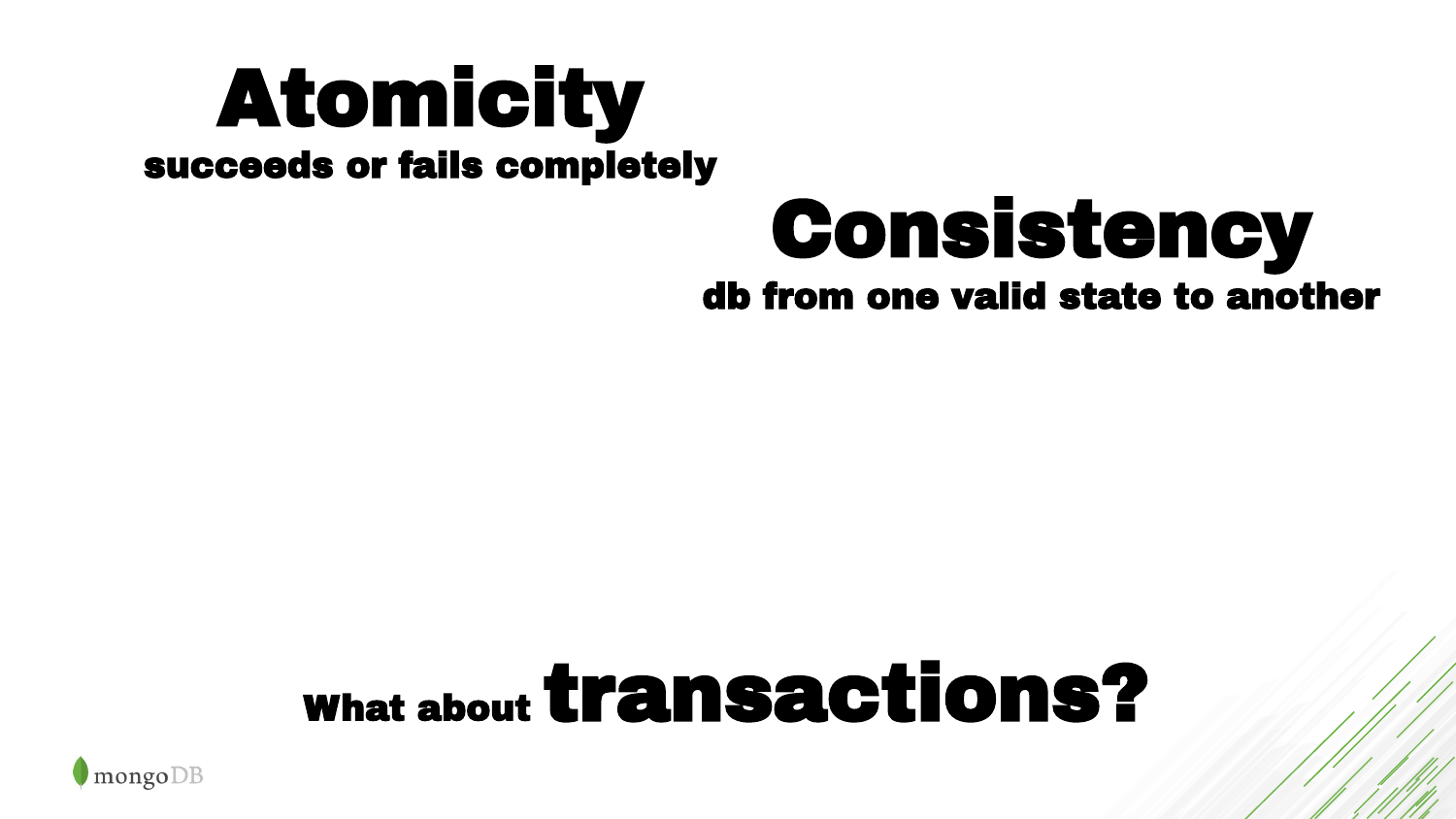

Atomicity
succeeds or fails completely
Consistency
db from one valid state to another
What about transactions?